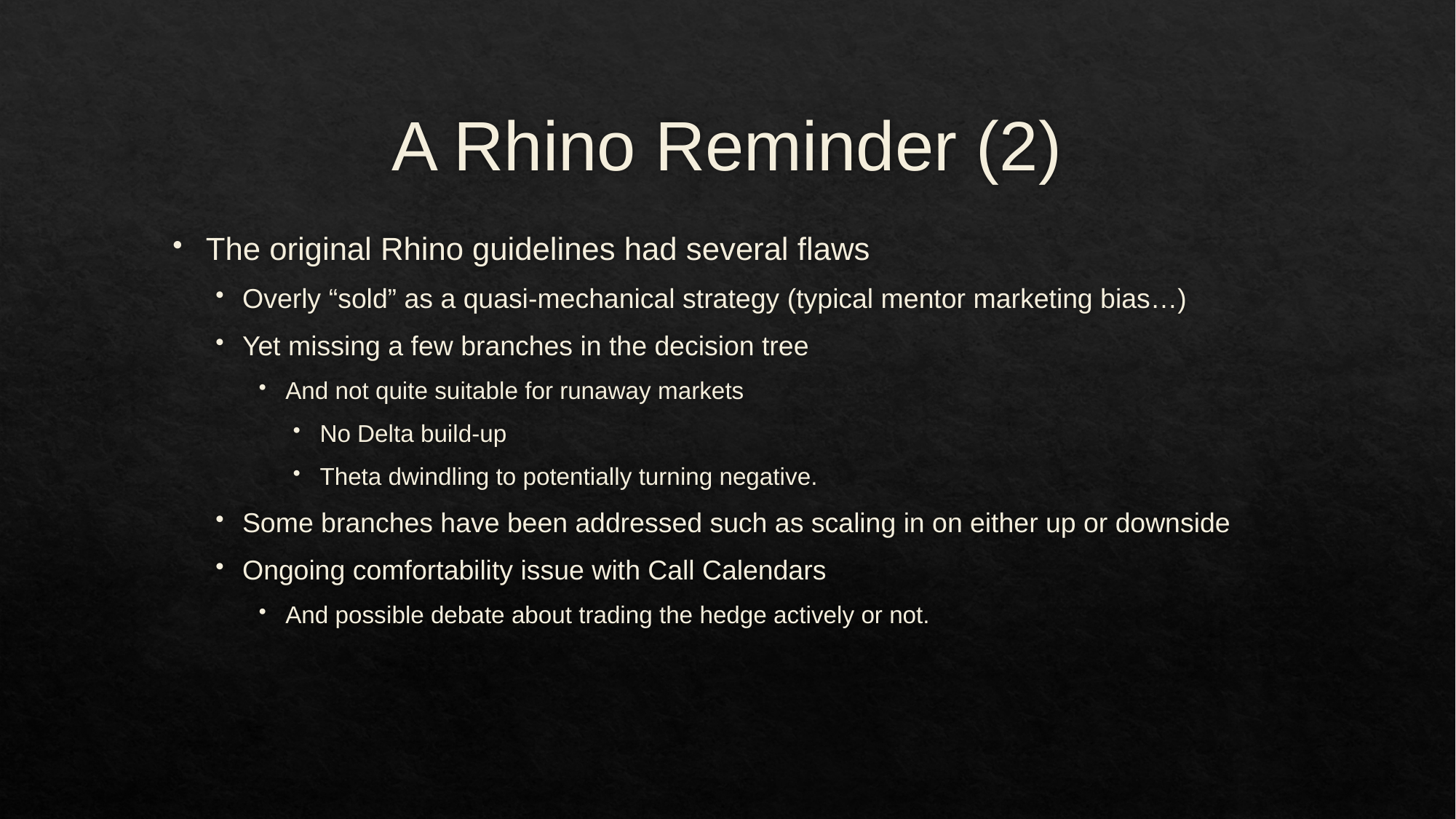

# A Rhino Reminder (2)
The original Rhino guidelines had several flaws
Overly “sold” as a quasi-mechanical strategy (typical mentor marketing bias…)
Yet missing a few branches in the decision tree
And not quite suitable for runaway markets
No Delta build-up
Theta dwindling to potentially turning negative.
Some branches have been addressed such as scaling in on either up or downside
Ongoing comfortability issue with Call Calendars
And possible debate about trading the hedge actively or not.